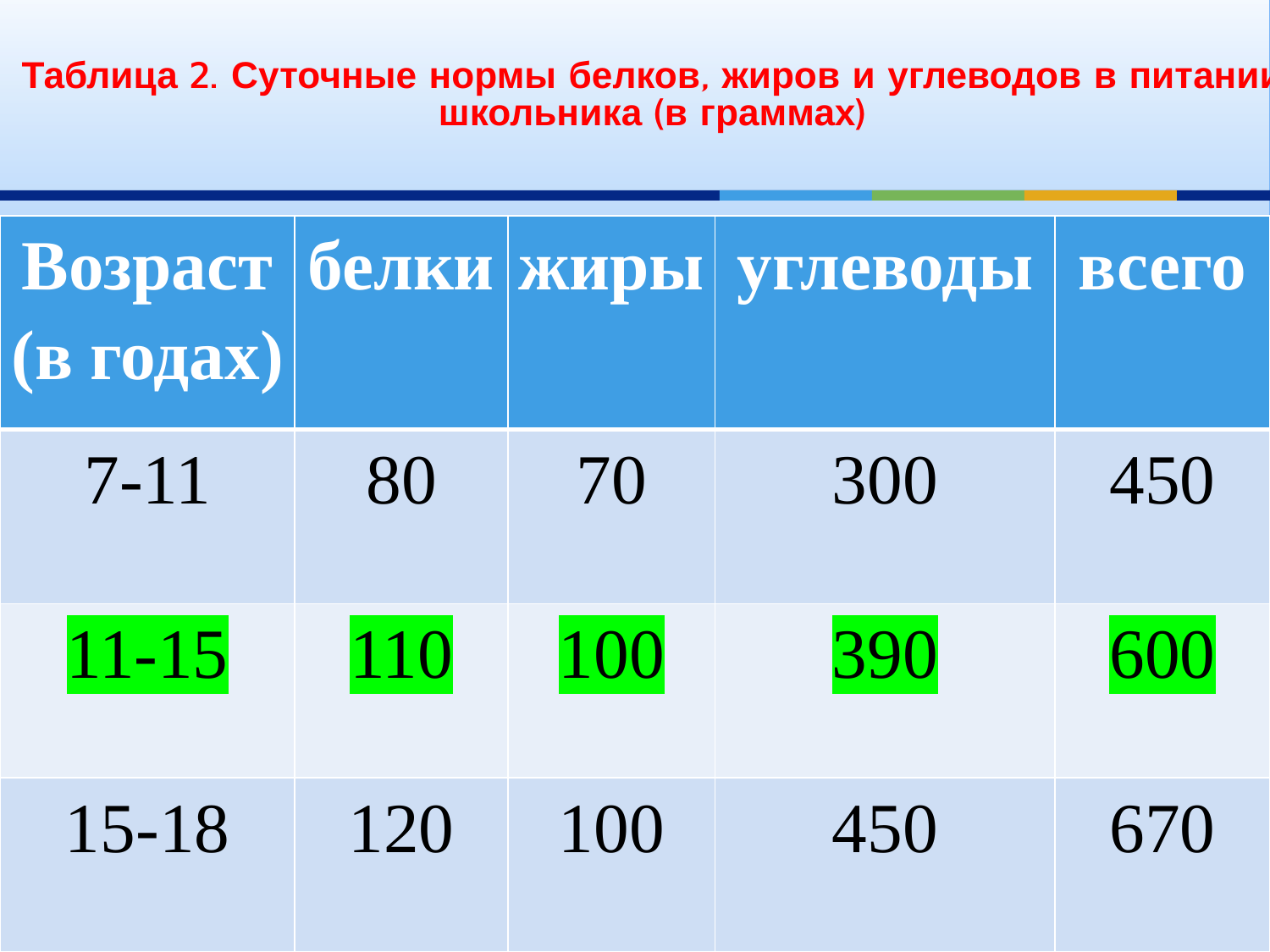

# Таблица 2. Суточные нормы белков, жиров и углеводов в питании школьника (в граммах)
| Возраст (в годах) | белки | жиры | углеводы | всего |
| --- | --- | --- | --- | --- |
| 7-11 | 80 | 70 | 300 | 450 |
| 11-15 | 110 | 100 | 390 | 600 |
| 15-18 | 120 | 100 | 450 | 670 |